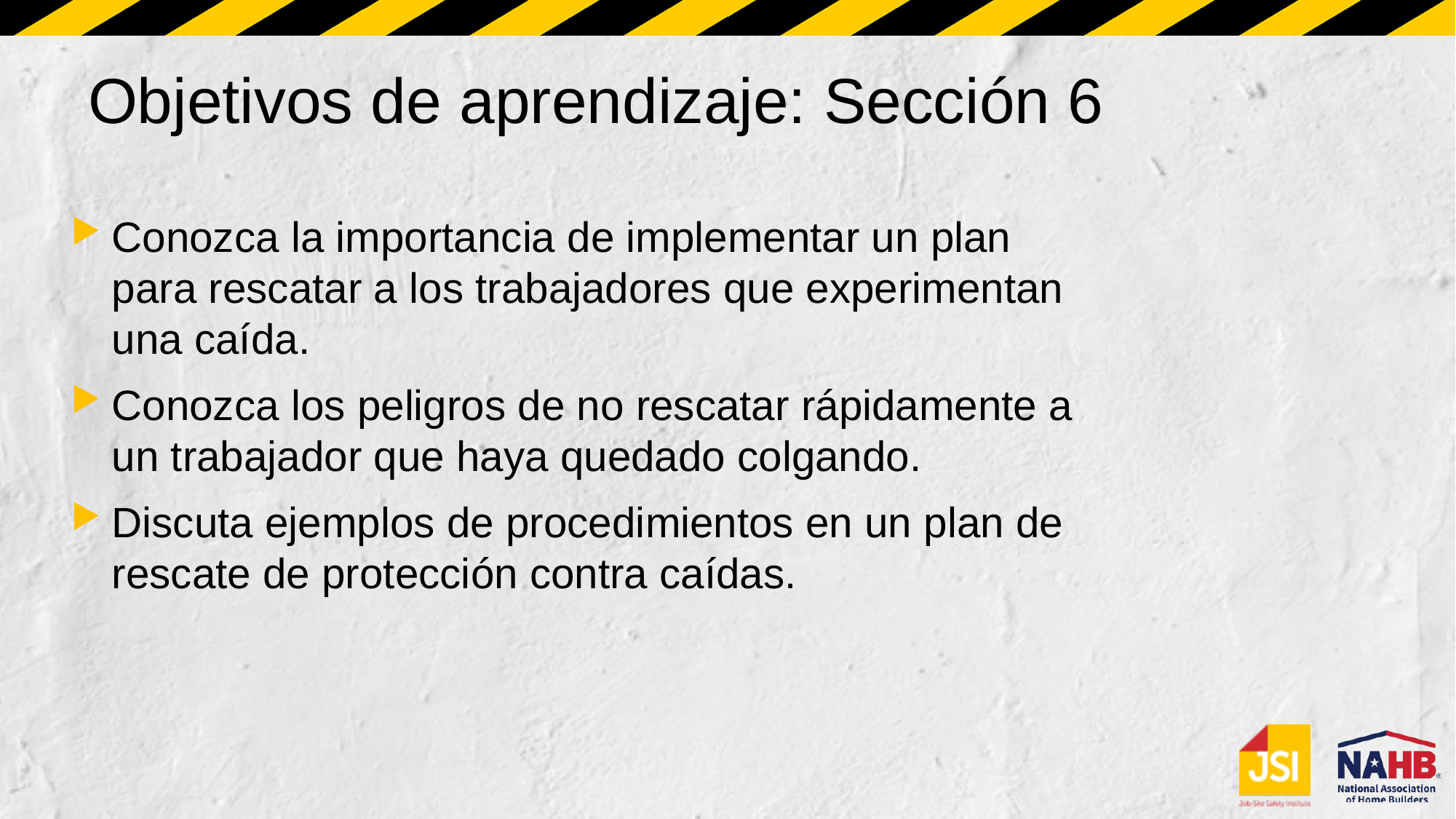

# Objetivos de aprendizaje: Sección 6
Conozca la importancia de implementar un plan para rescatar a los trabajadores que experimentan una caída.
Conozca los peligros de no rescatar rápidamente a un trabajador que haya quedado colgando.
Discuta ejemplos de procedimientos en un plan de rescate de protección contra caídas.